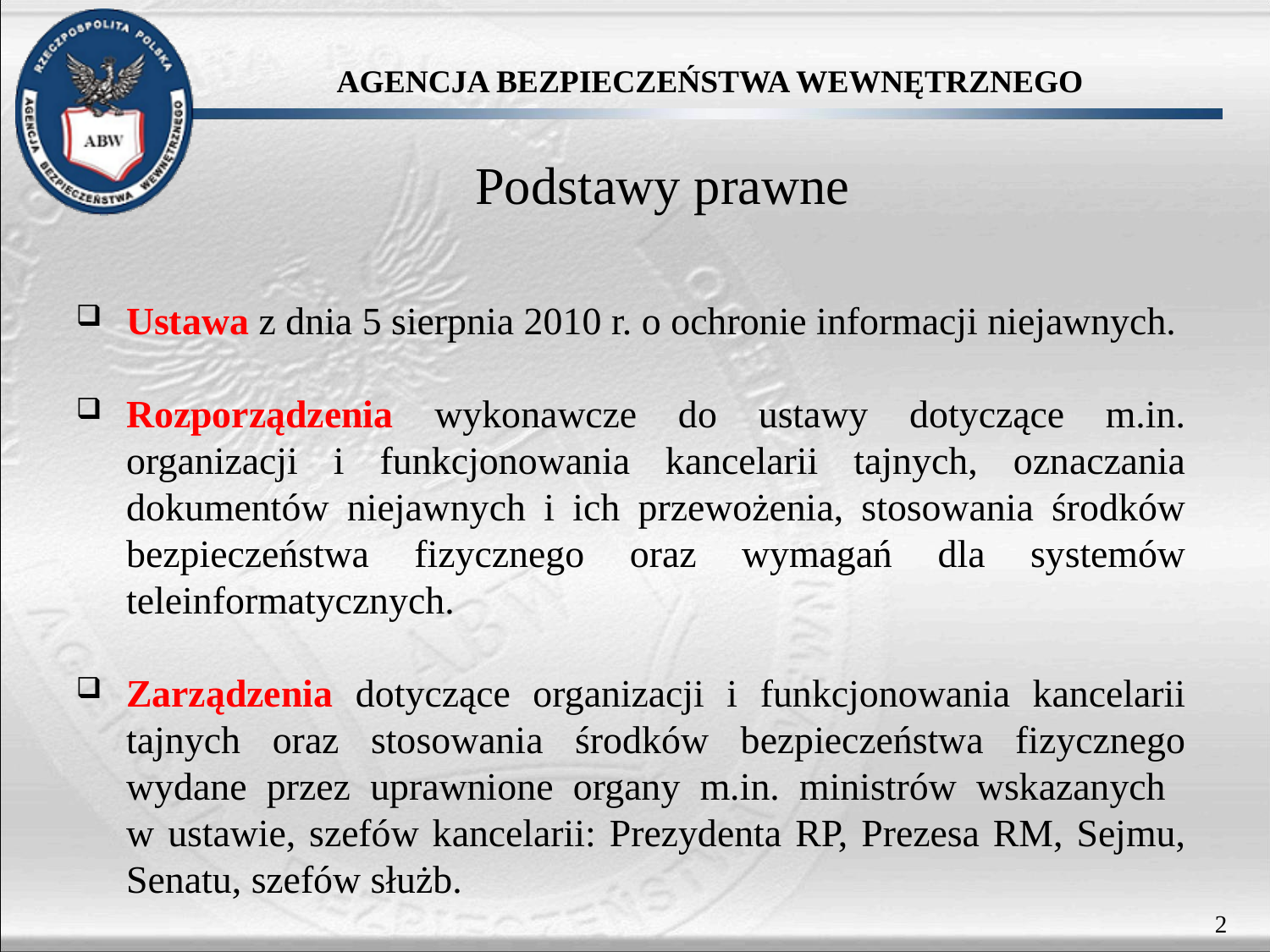

Podstawy prawne
Ustawa z dnia 5 sierpnia 2010 r. o ochronie informacji niejawnych.

Rozporządzenia wykonawcze do ustawy dotyczące m.in. organizacji i funkcjonowania kancelarii tajnych, oznaczania dokumentów niejawnych i ich przewożenia, stosowania środków bezpieczeństwa fizycznego oraz wymagań dla systemów teleinformatycznych.

Zarządzenia dotyczące organizacji i funkcjonowania kancelarii tajnych oraz stosowania środków bezpieczeństwa fizycznego wydane przez uprawnione organy m.in. ministrów wskazanych
w ustawie, szefów kancelarii: Prezydenta RP, Prezesa RM, Sejmu, Senatu, szefów służb.
2